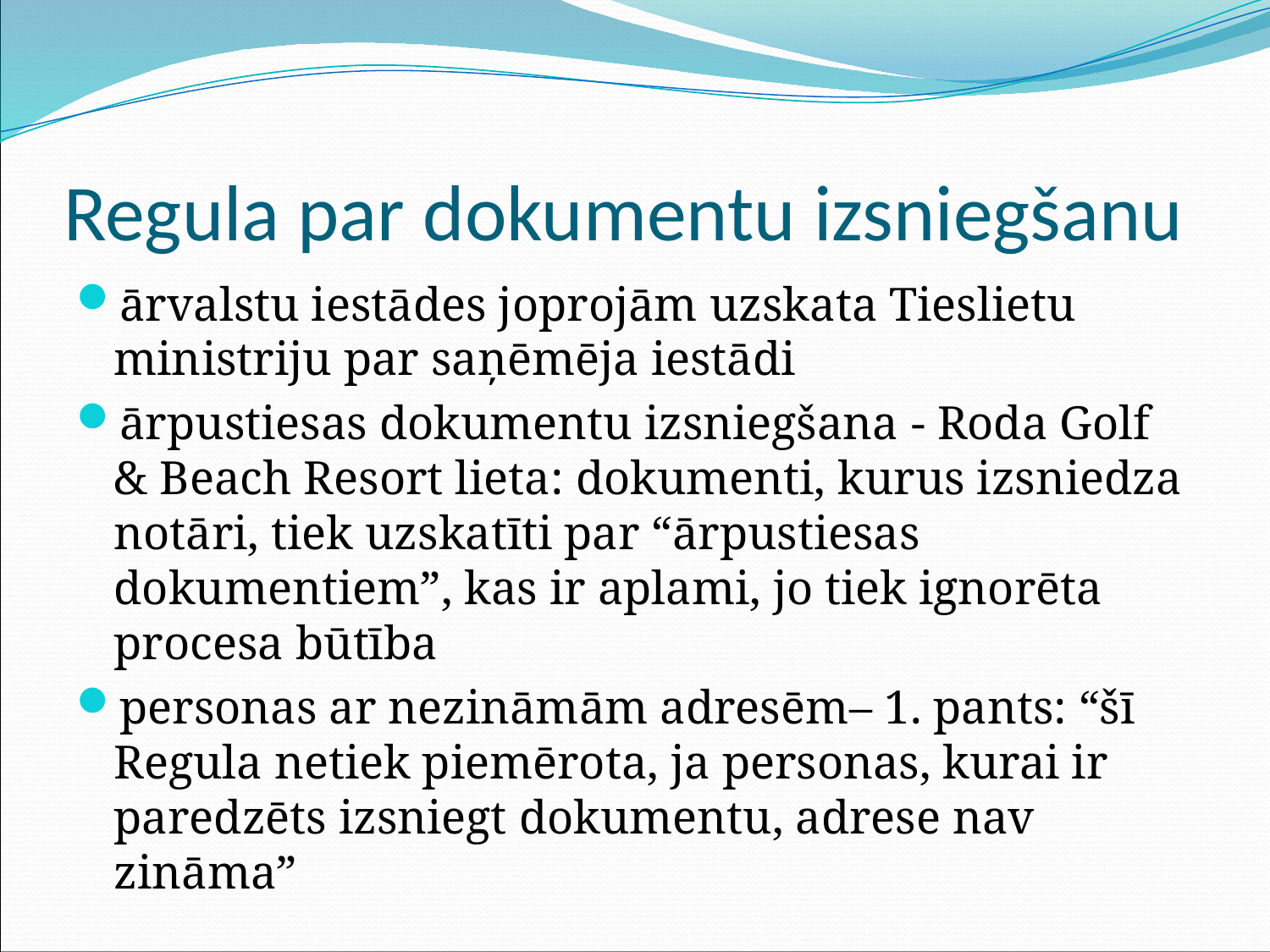

# Regula par dokumentu izsniegšanu
ārvalstu iestādes joprojām uzskata Tieslietu ministriju par saņēmēja iestādi
ārpustiesas dokumentu izsniegšana - Roda Golf & Beach Resort lieta: dokumenti, kurus izsniedza notāri, tiek uzskatīti par “ārpustiesas dokumentiem”, kas ir aplami, jo tiek ignorēta procesa būtība
personas ar nezināmām adresēm– 1. pants: “šī Regula netiek piemērota, ja personas, kurai ir paredzēts izsniegt dokumentu, adrese nav zināma”